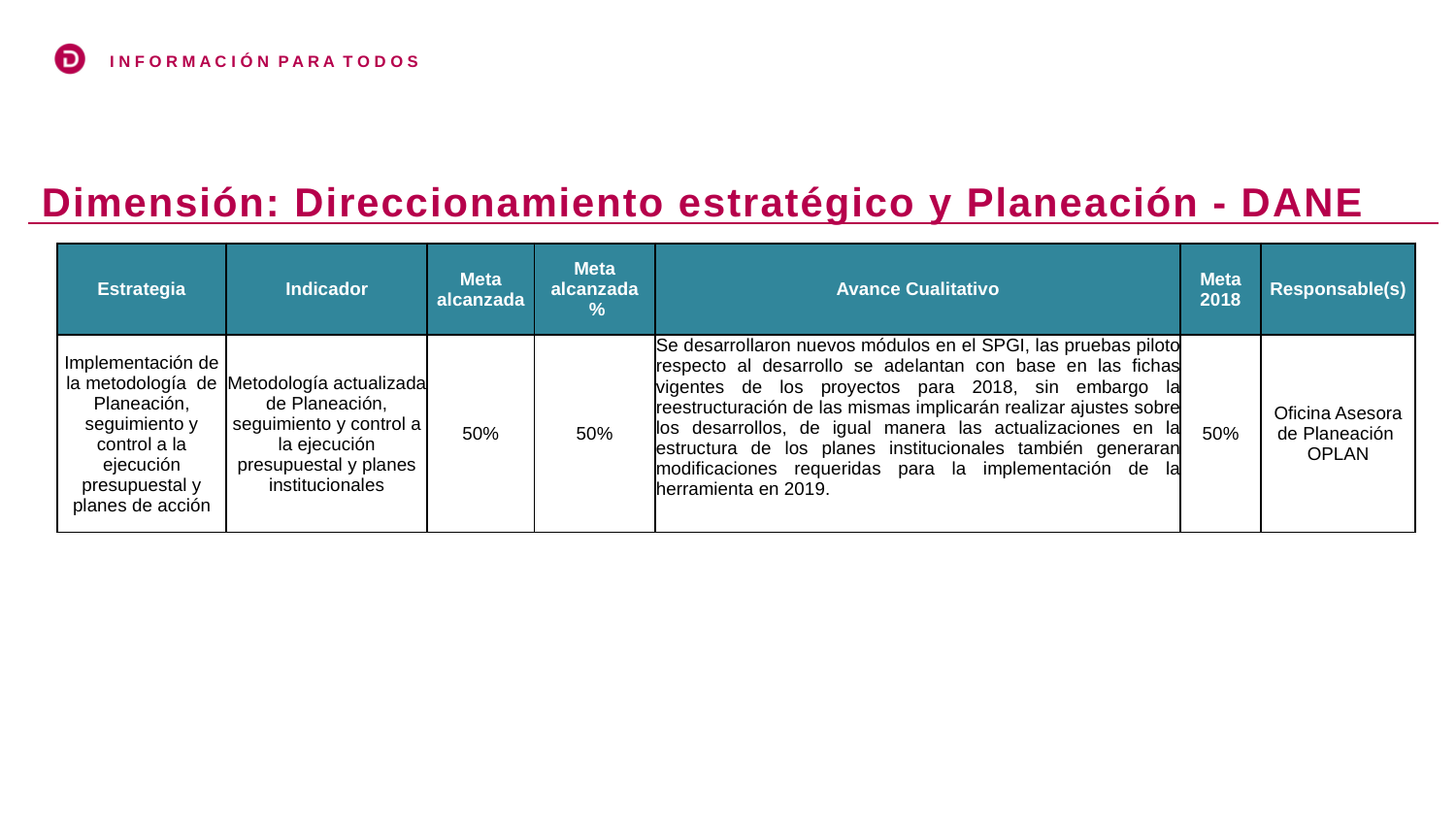

Dimensión: Direccionamiento estratégico y Planeación - DANE
| Estrategia | Indicador | Meta alcanzada | Meta alcanzada % | Avance Cualitativo | Meta 2018 | Responsable(s) |
| --- | --- | --- | --- | --- | --- | --- |
| Implementación de la metodología de Planeación, seguimiento y control a la ejecución presupuestal y planes de acción | Metodología actualizada de Planeación, seguimiento y control a la ejecución presupuestal y planes institucionales | 50% | 50% | Se desarrollaron nuevos módulos en el SPGI, las pruebas piloto respecto al desarrollo se adelantan con base en las fichas vigentes de los proyectos para 2018, sin embargo la reestructuración de las mismas implicarán realizar ajustes sobre los desarrollos, de igual manera las actualizaciones en la estructura de los planes institucionales también generaran modificaciones requeridas para la implementación de la herramienta en 2019. | 50% | Oficina Asesora de Planeación OPLAN |